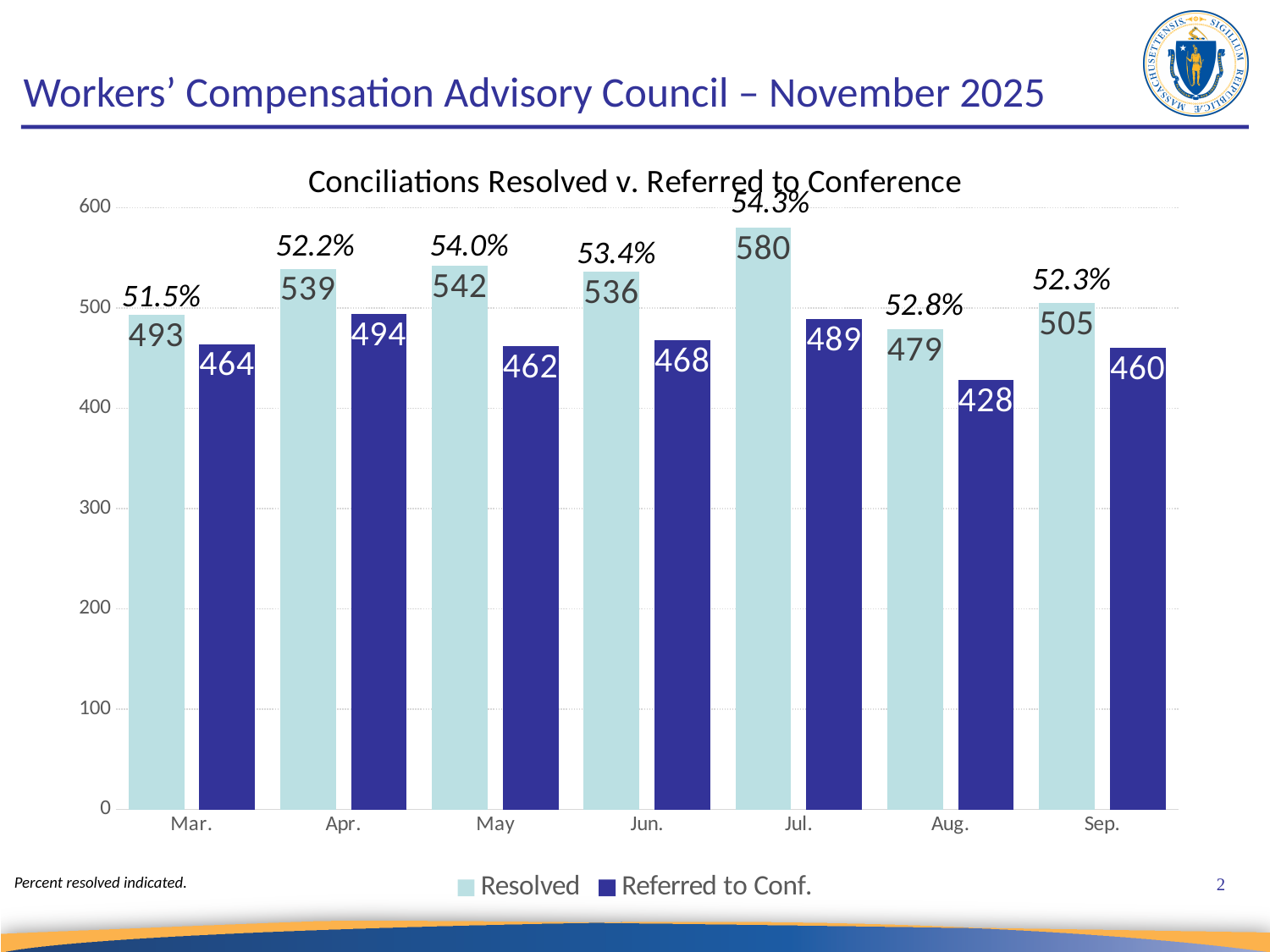

# Workers’ Compensation Advisory Council – November 2025

### Chart: Conciliations Resolved v. Referred to Conference

| Category | Resolved | Referred to Conf. |
|---|---|---|
| Mar. | 493.0 | 464.0 |
| Apr. | 539.0 | 494.0 |
| May | 542.0 | 462.0 |
| Jun. | 536.0 | 468.0 |
| Jul. | 580.0 | 489.0 |
| Aug. | 479.0 | 428.0 |
| Sep. | 505.0 | 460.0 |
54.3%
52.2%
54.0%
53.4%
52.3%
51.5%
52.8%
Percent resolved indicated.
2